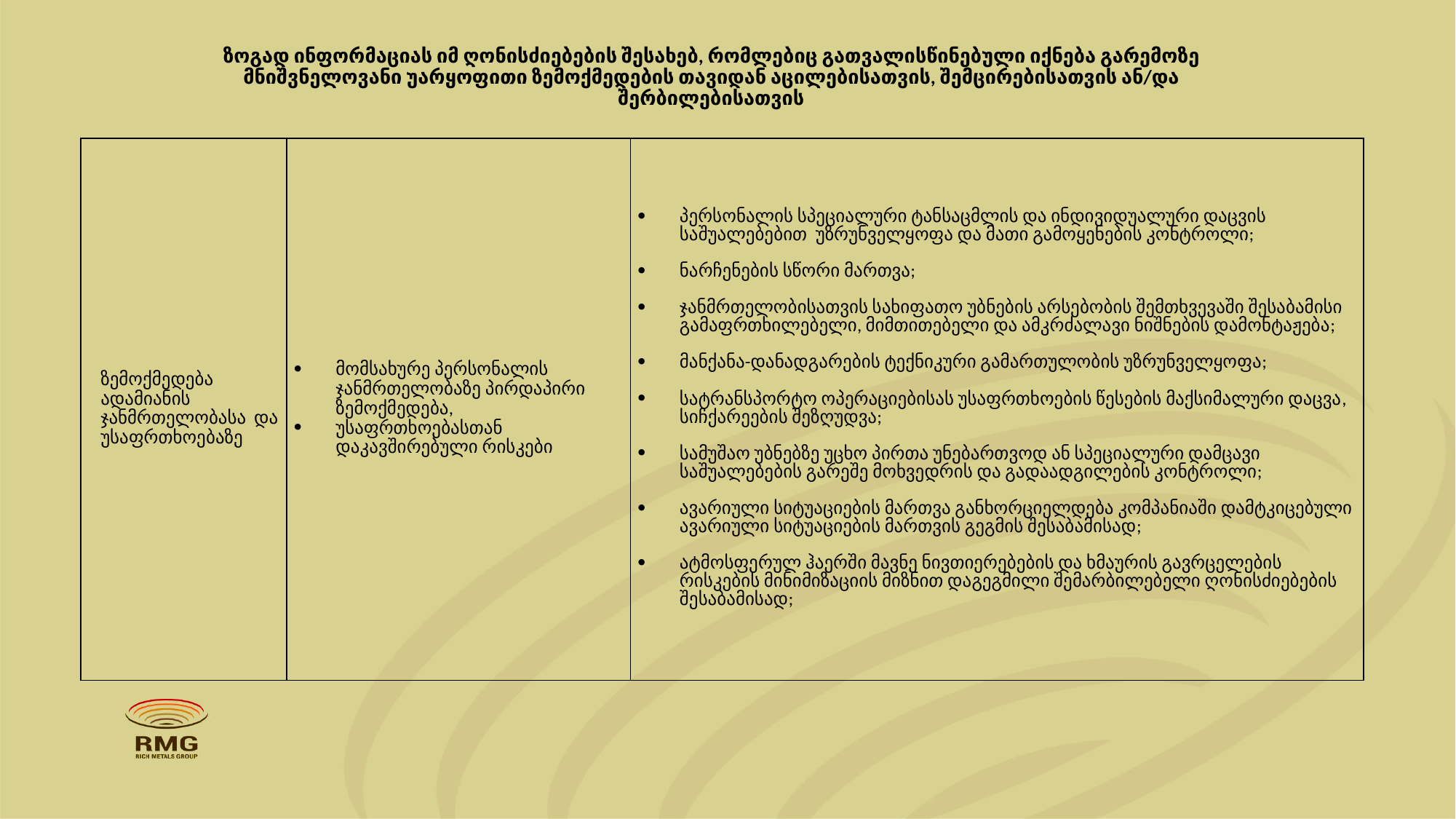

# ზოგად ინფორმაციას იმ ღონისძიებების შესახებ, რომლებიც გათვალისწინებული იქნება გარემოზე მნიშვნელოვანი უარყოფითი ზემოქმედების თავიდან აცილებისათვის, შემცირებისათვის ან/და შერბილებისათვის
| ზემოქმედება ადამიანის ჯანმრთელობასა და უსაფრთხოებაზე | მომსახურე პერსონალის ჯანმრთელობაზე პირდაპირი ზემოქმედება, უსაფრთხოებასთან დაკავშირებული რისკები | პერსონალის სპეციალური ტანსაცმლის და ინდივიდუალური დაცვის საშუალებებით უზრუნველყოფა და მათი გამოყენების კონტროლი; ნარჩენების სწორი მართვა; ჯანმრთელობისათვის სახიფათო უბნების არსებობის შემთხვევაში შესაბამისი გამაფრთხილებელი, მიმთითებელი და ამკრძალავი ნიშნების დამონტაჟება; მანქანა-დანადგარების ტექნიკური გამართულობის უზრუნველყოფა; სატრანსპორტო ოპერაციებისას უსაფრთხოების წესების მაქსიმალური დაცვა, სიჩქარეების შეზღუდვა; სამუშაო უბნებზე უცხო პირთა უნებართვოდ ან სპეციალური დამცავი საშუალებების გარეშე მოხვედრის და გადაადგილების კონტროლი; ავარიული სიტუაციების მართვა განხორციელდება კომპანიაში დამტკიცებული ავარიული სიტუაციების მართვის გეგმის შესაბამისად; ატმოსფერულ ჰაერში მავნე ნივთიერებების და ხმაურის გავრცელების რისკების მინიმიზაციის მიზნით დაგეგმილი შემარბილებელი ღონისძიებების შესაბამისად; |
| --- | --- | --- |